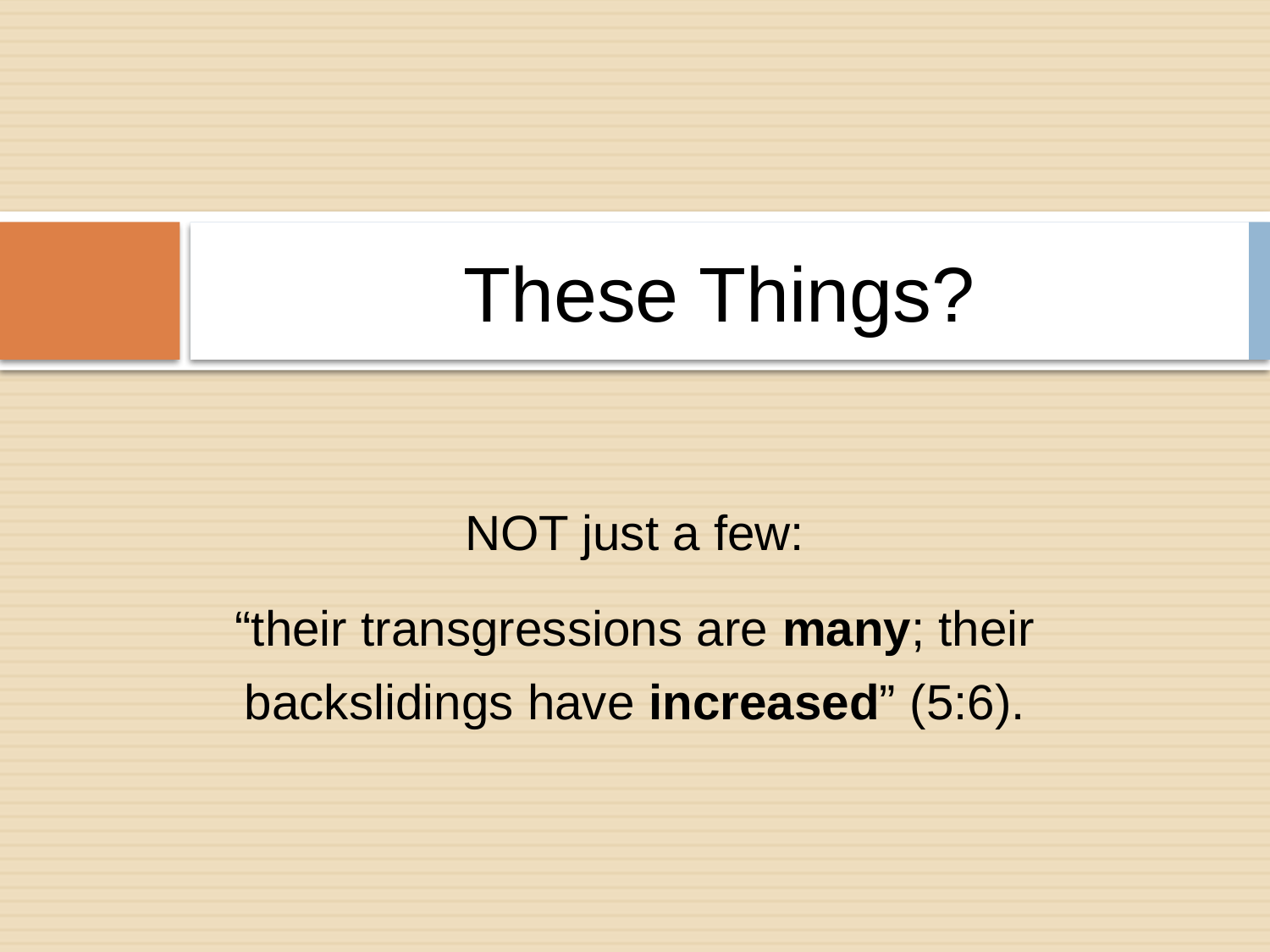

# These Things?
NOT just a few:
“their transgressions are many; their backslidings have increased” (5:6).